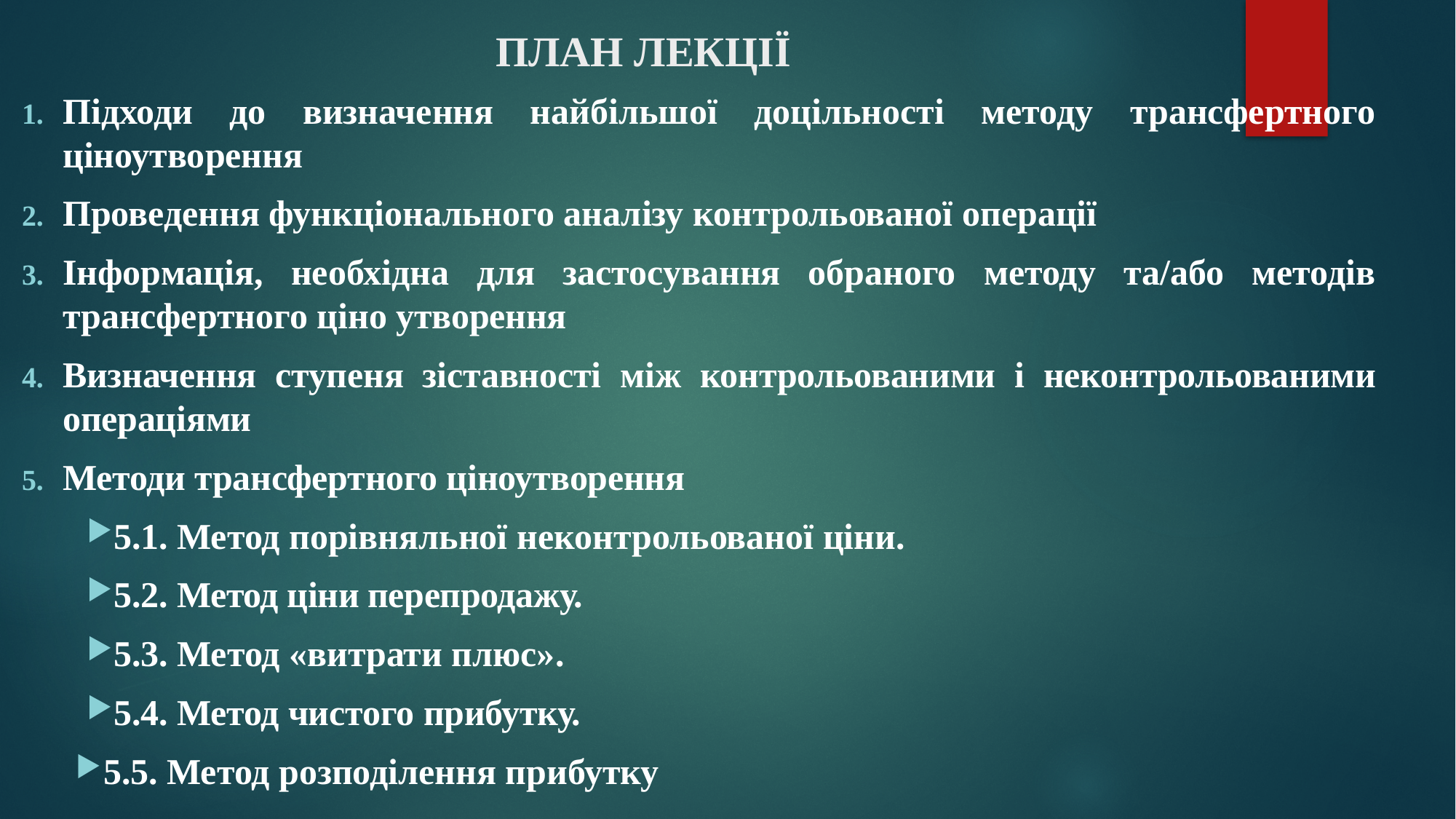

# ПЛАН ЛЕКЦІЇ
Підходи до визначення найбільшої доцільності методу трансфертного ціноутворення
Проведення функціонального аналізу контрольованої операції
Інформація, необхідна для застосування обраного методу та/або методів трансфертного ціно утворення
Визначення ступеня зіставності між контрольованими і неконтрольованими операціями
Методи трансфертного ціноутворення
5.1. Метод порівняльної неконтрольованої ціни.
5.2. Метод ціни перепродажу.
5.3. Метод «витрати плюс».
5.4. Метод чистого прибутку.
5.5. Метод розподілення прибутку